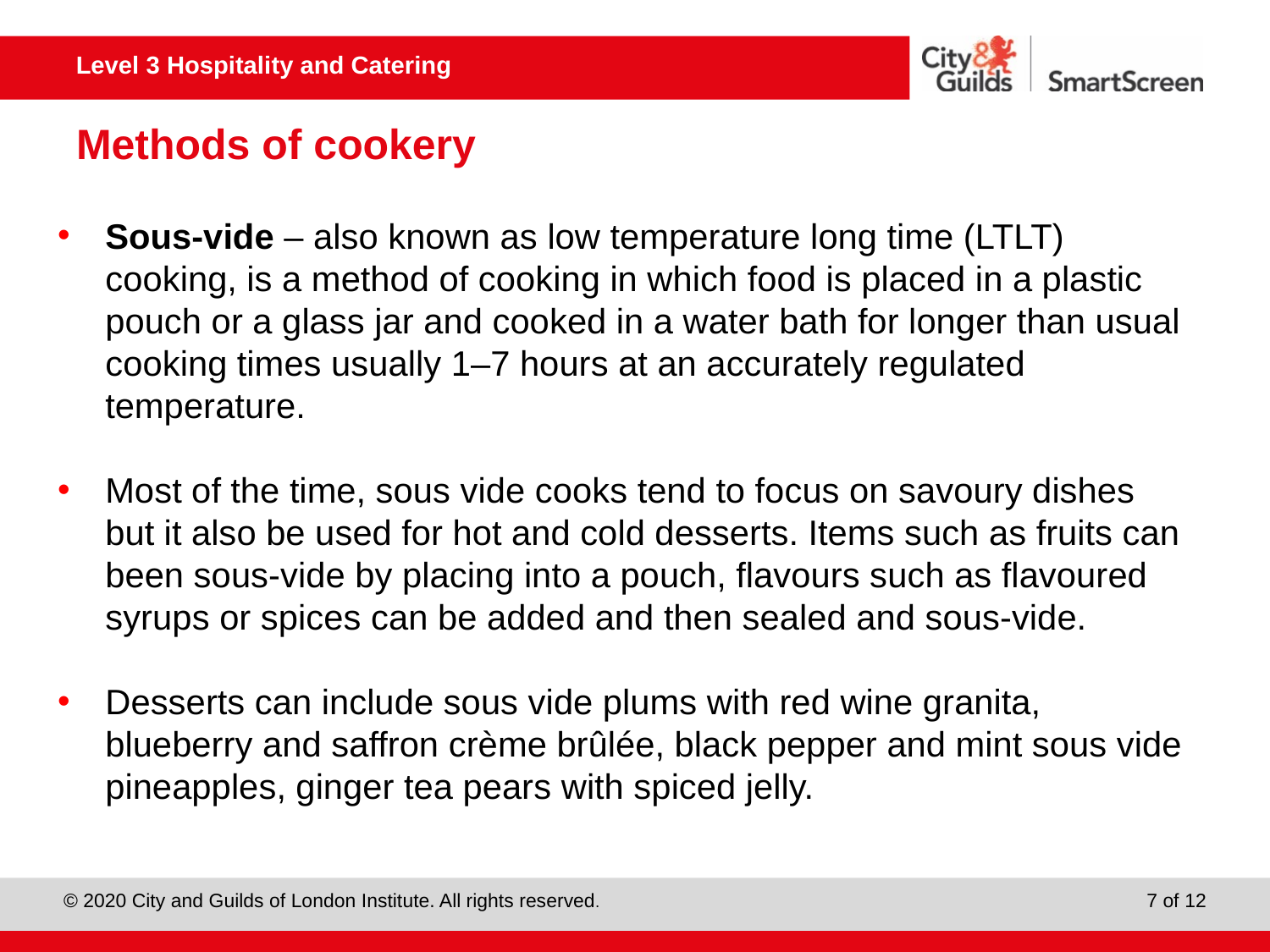

# Methods of cookery
Sous-vide – also known as low temperature long time (LTLT) cooking, is a method of cooking in which food is placed in a plastic pouch or a glass jar and cooked in a water bath for longer than usual cooking times usually 1–7 hours at an accurately regulated temperature.

Most of the time, sous vide cooks tend to focus on savoury dishes but it also be used for hot and cold desserts. Items such as fruits can been sous-vide by placing into a pouch, flavours such as flavoured syrups or spices can be added and then sealed and sous-vide.

Desserts can include sous vide plums with red wine granita, blueberry and saffron crème brûlée, black pepper and mint sous vide pineapples, ginger tea pears with spiced jelly.

7